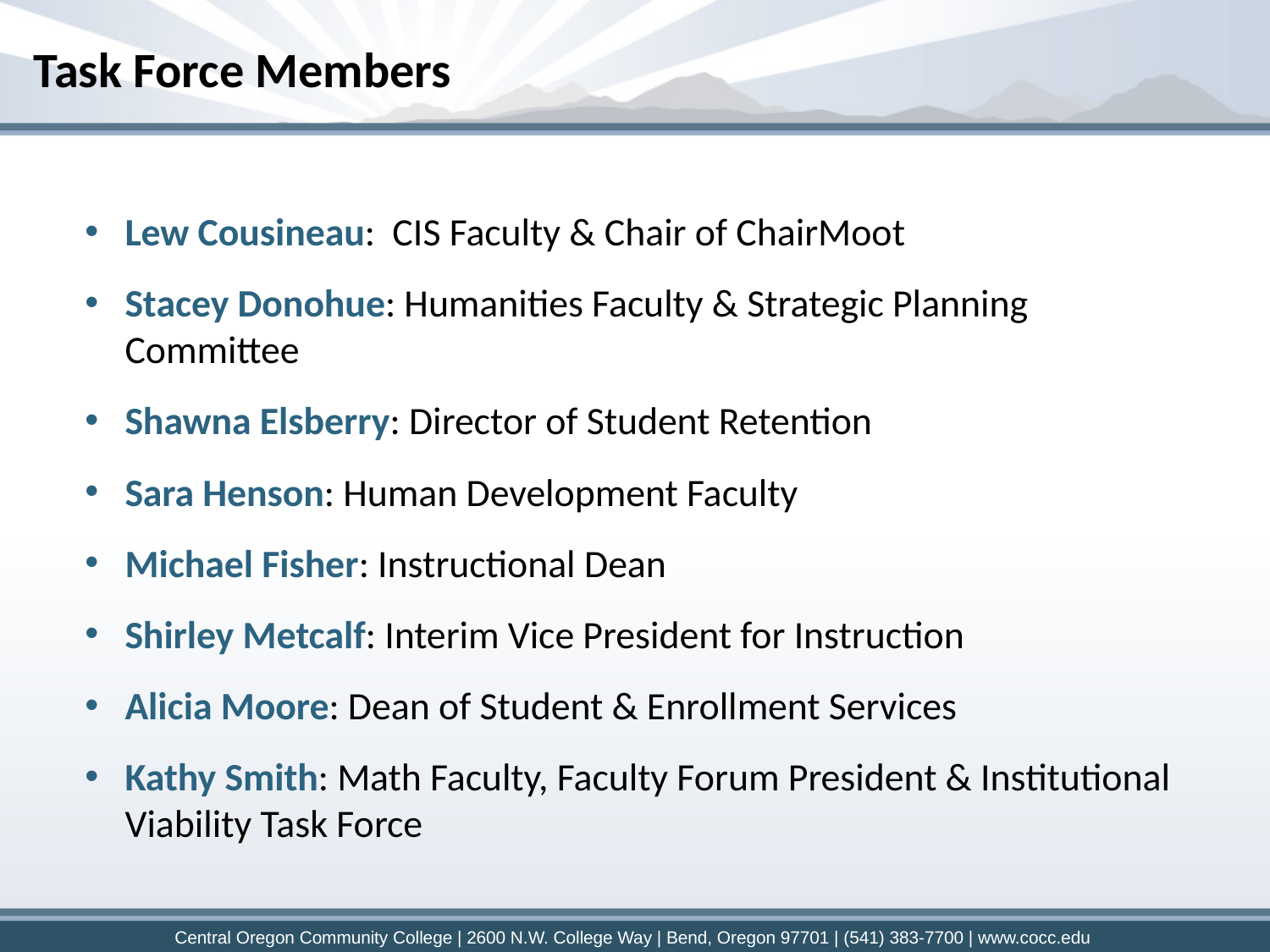

Task Force Members
Lew Cousineau:  CIS Faculty & Chair of ChairMoot
Stacey Donohue: Humanities Faculty & Strategic Planning Committee
Shawna Elsberry: Director of Student Retention
Sara Henson: Human Development Faculty
Michael Fisher: Instructional Dean
Shirley Metcalf: Interim Vice President for Instruction
Alicia Moore: Dean of Student & Enrollment Services
Kathy Smith: Math Faculty, Faculty Forum President & Institutional Viability Task Force
Central Oregon Community College | 2600 N.W. College Way | Bend, Oregon 97701 | (541) 383-7700 | www.cocc.edu